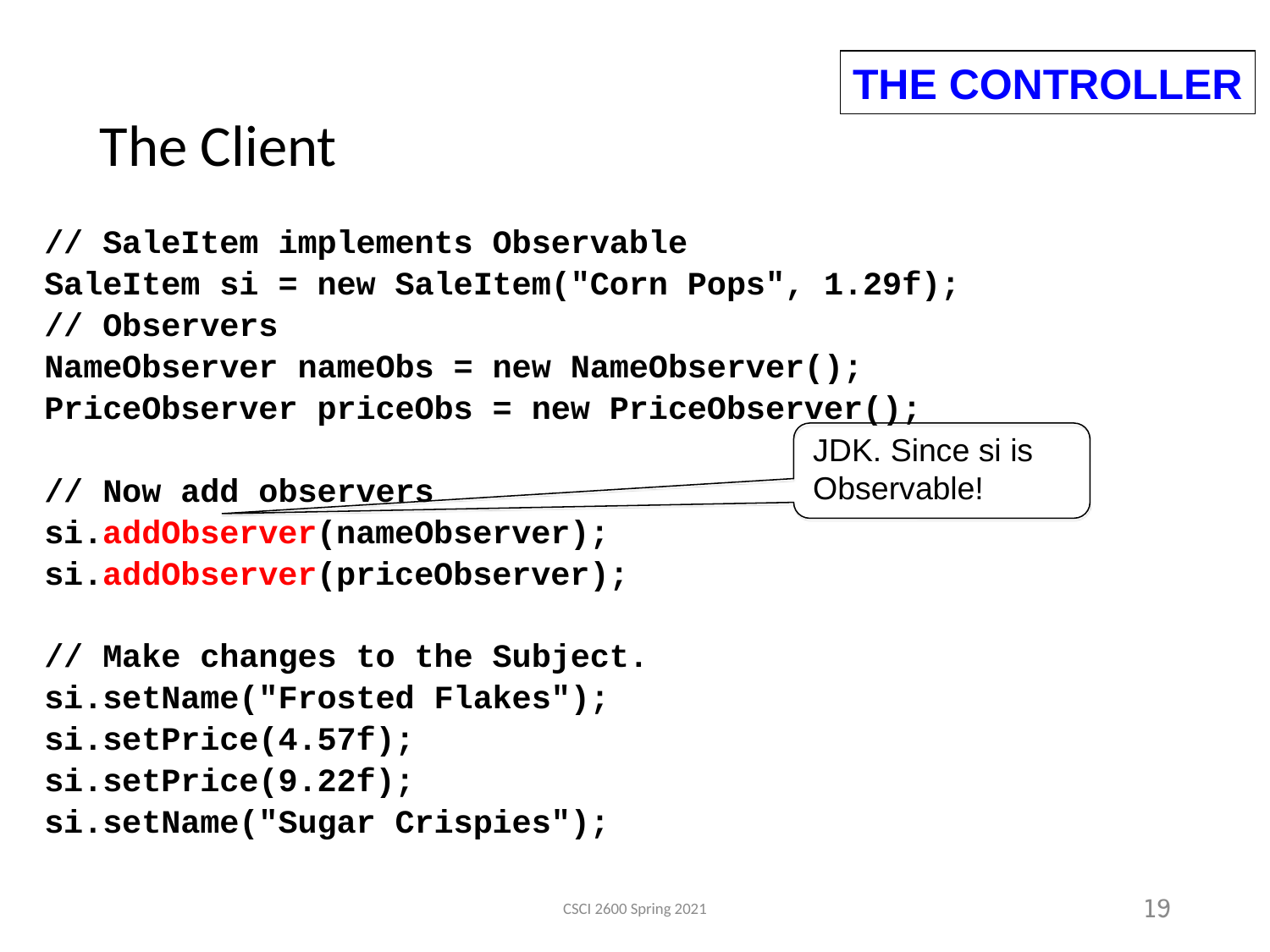

The Client
THE CONTROLLER
// SaleItem implements Observable
SaleItem si = new SaleItem("Corn Pops", 1.29f);
// Observers
NameObserver nameObs = new NameObserver();
PriceObserver priceObs = new PriceObserver();

// Now add observers
si.addObserver(nameObserver);
si.addObserver(priceObserver);

// Make changes to the Subject.
si.setName("Frosted Flakes");
si.setPrice(4.57f);
si.setPrice(9.22f);
si.setName("Sugar Crispies");

JDK. Since si is
Observable!
CSCI 2600 Spring 2021
19